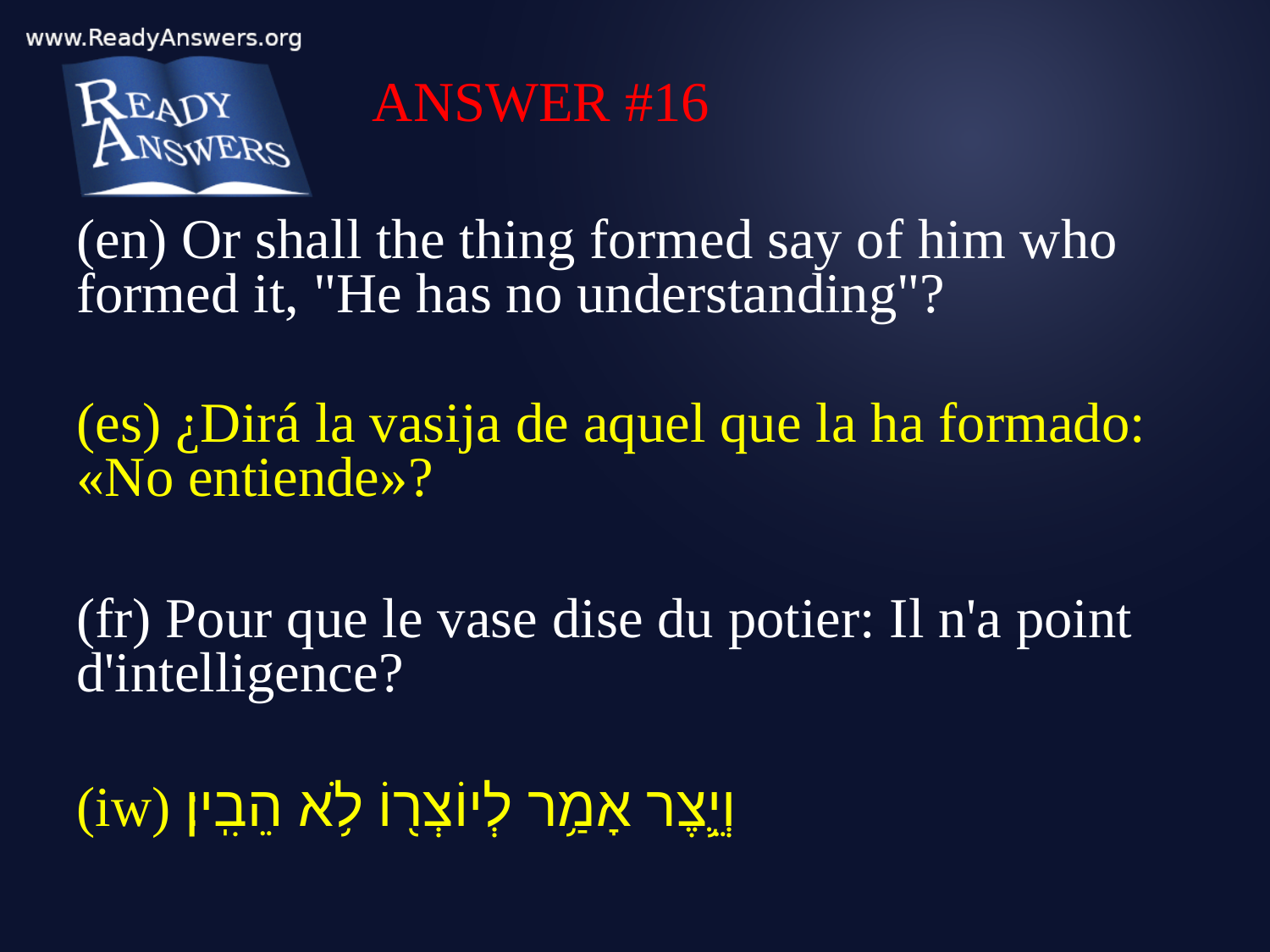

ANSWER #16
(en) Or shall the thing formed say of him who formed it, "He has no understanding"?
(es) ¿Dirá la vasija de aquel que la ha formado: «No entiende»?
(fr) Pour que le vase dise du potier: Il n'a point d'intelligence?
(iw) וְיֵ֛צֶר אָמַ֥ר לְיוֹצְר֖וֹ לֹ֥א הֵבִֽין׃